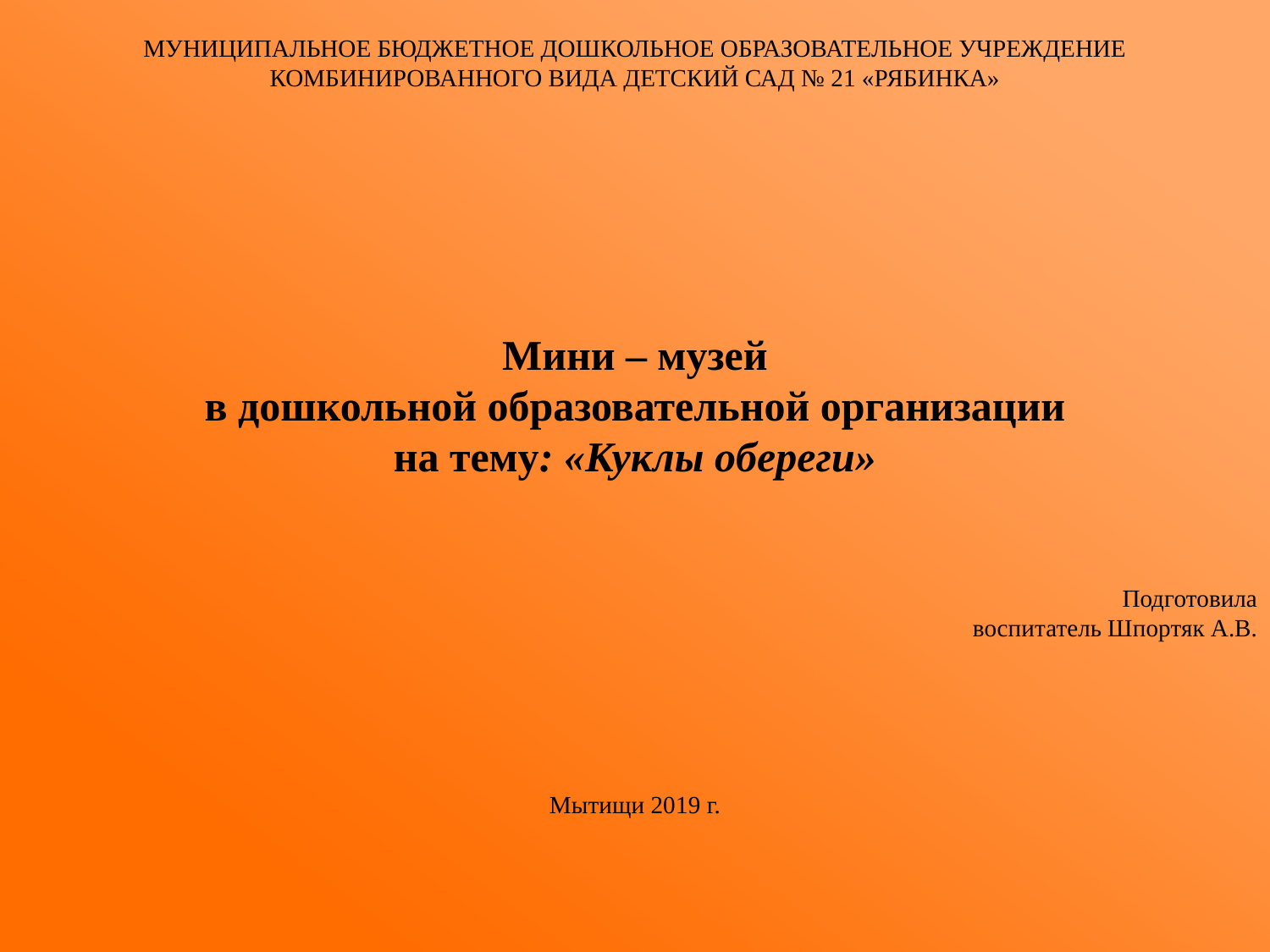

МУНИЦИПАЛЬНОЕ БЮДЖЕТНОЕ ДОШКОЛЬНОЕ ОБРАЗОВАТЕЛЬНОЕ УЧРЕЖДЕНИЕ КОМБИНИРОВАННОГО ВИДА ДЕТСКИЙ САД № 21 «РЯБИНКА»

Мини – музей
 в дошкольной образовательной организации
на тему: «Куклы обереги»

Подготовила
воспитатель Шпортяк А.В.

Мытищи 2019 г.